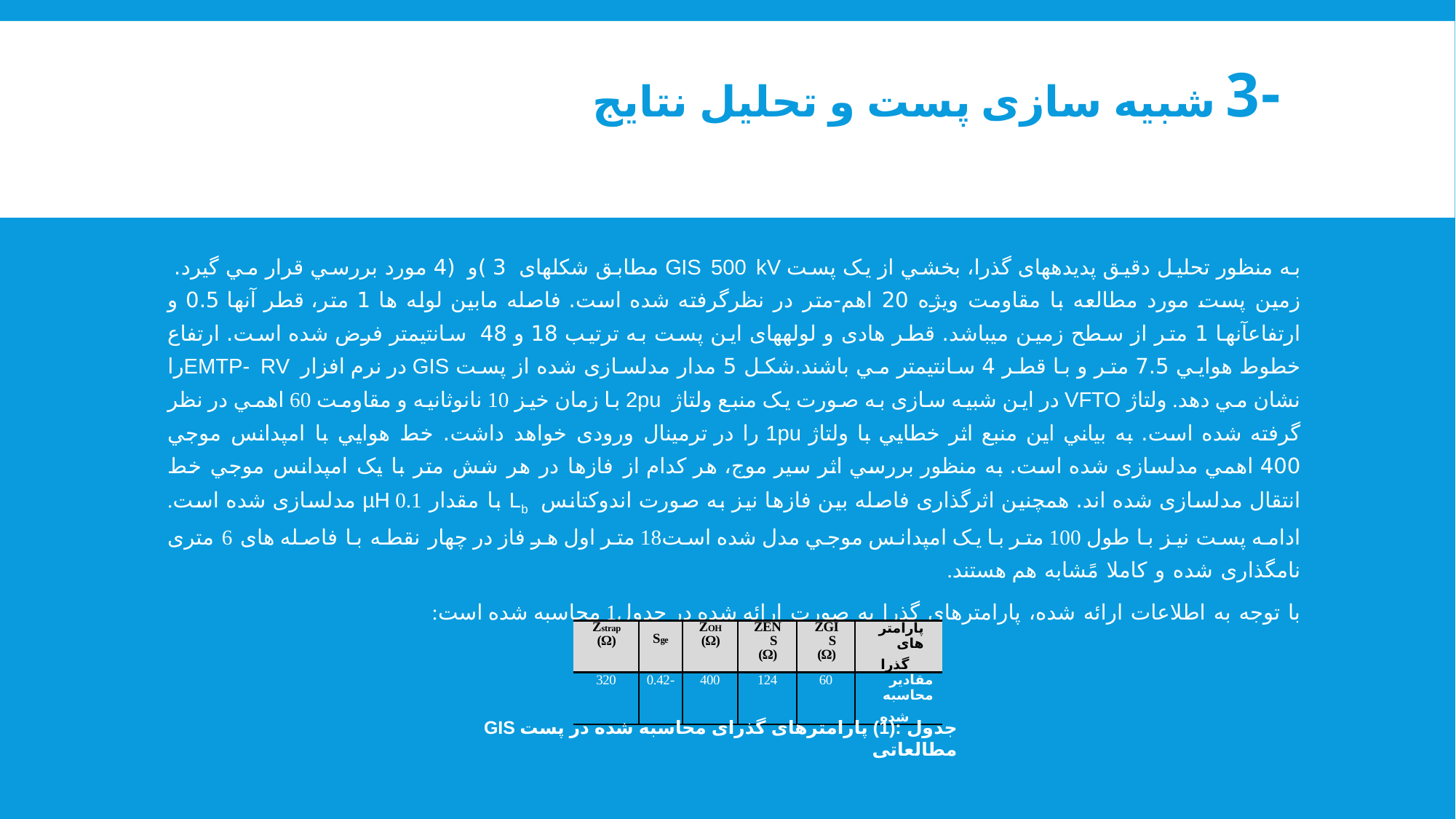

# -3 شبيه سازی پست و تحليل نتایج
به منظور تحلیل دقیق پديدههای گذرا، بخشي از يک پست GIS 500 kV مطابق شکلهای  3 )و  (4 مورد بررسي قرار مي گیرد.  زمین پست مورد مطالعه با مقاومت ويژه 20 اهم-متر در نظرگرفته شده است. فاصله مابین لوله ها 1 متر، قطر آنها 0.5 و ارتفاعآنها 1 متر از سطح زمین ميباشد. قطر هادی و لولههای اين پست به ترتیب 18 و 48  سانتيمتر فرض شده است. ارتفاع خطوط هوايي 7.5 متر و با قطر 4 سانتيمتر مي باشند.شکل 5 مدار مدلسازی شده از پست GIS در نرم افزار  EMTP- RVرا نشان مي دهد. ولتاژ VFTO در اين شبیه سازی به صورت يک منبع ولتاژ  2pu با زمان خیز 10 نانوثانیه و مقاومت 60 اهمي در نظر گرفته شده است. به بیاني اين منبع اثر خطايي با ولتاژ 1pu را در ترمینال ورودی خواهد داشت. خط هوايي با امپدانس موجي 400 اهمي مدلسازی شده است. به منظور بررسي اثر سیر موج، هر کدام از فازها در هر شش متر با يک امپدانس موجي خط انتقال مدلسازی شده اند. همچنین اثرگذاری فاصله بین فازها نیز به صورت اندوکتانس Lb با مقدار 0.1 µH مدلسازی شده است. ادامه پست نیز با طول 100 متر با يک امپدانس موجي مدل شده است18 متر اول هر فاز در چهار نقطه با فاصله های 6 متری نامگذاری شده و کاملا مًشابه هم هستند.
با توجه به اطلاعات ارائه شده، پارامترهای گذرا به صورت ارائه شده در جدول1 محاسبه شده است:

| Zstrap (Ω) | Sge | ZOH (Ω) | Zens (Ω) | Zgis (Ω) | پارامترهای گذرا |
| --- | --- | --- | --- | --- | --- |
| 320 | -0.42 | 400 | 124 | 60 | مقادیر محاسبه شده |
جدول :(1) پارامترهای گذرای محاسبه شده در پست GIS مطالعاتی